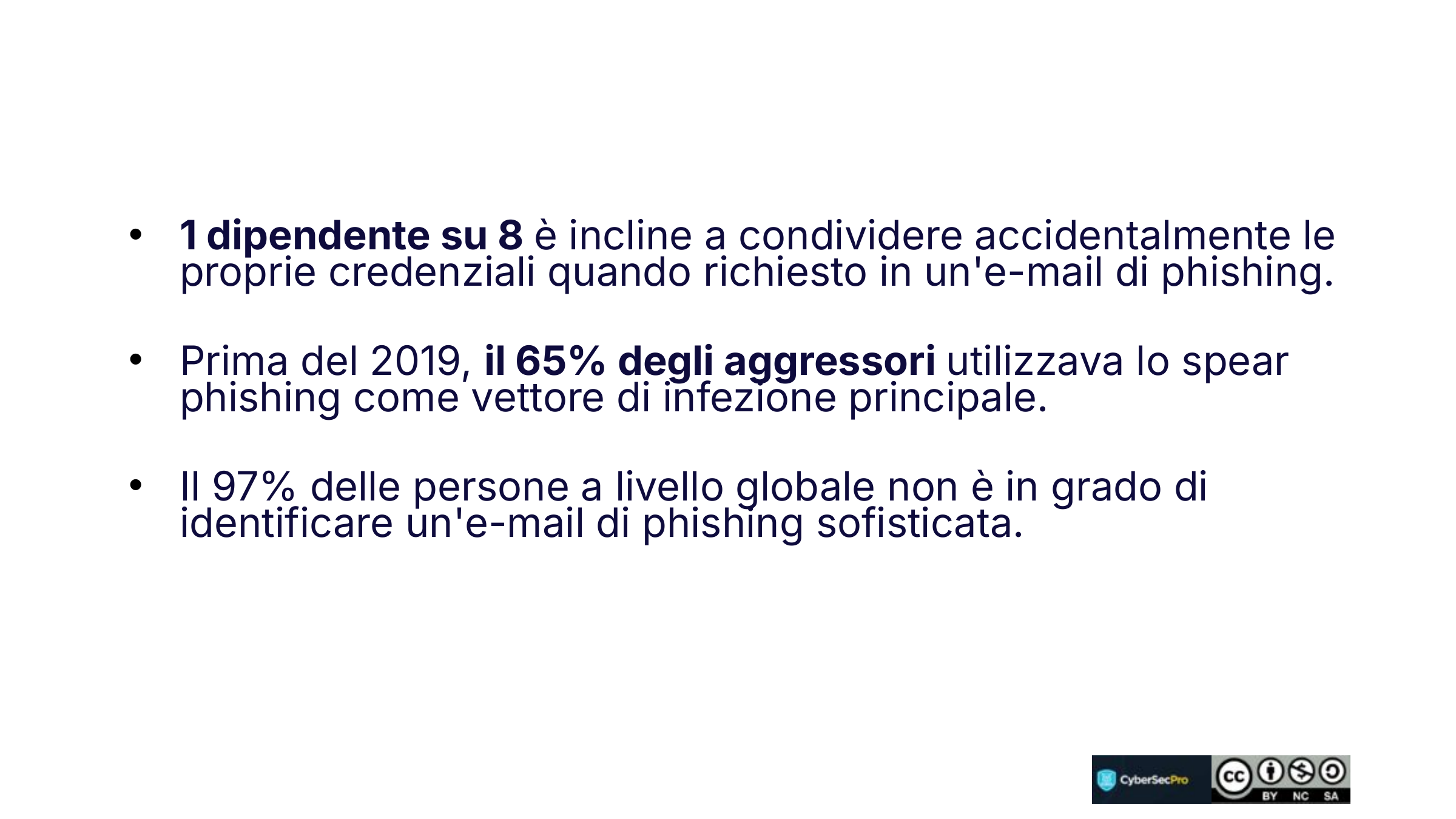

#
1 dipendente su 8 è incline a condividere accidentalmente le proprie credenziali quando richiesto in un'e-mail di phishing.
Prima del 2019, il 65% degli aggressori utilizzava lo spear phishing come vettore di infezione principale.
Il 97% delle persone a livello globale non è in grado di identificare un'e-mail di phishing sofisticata.